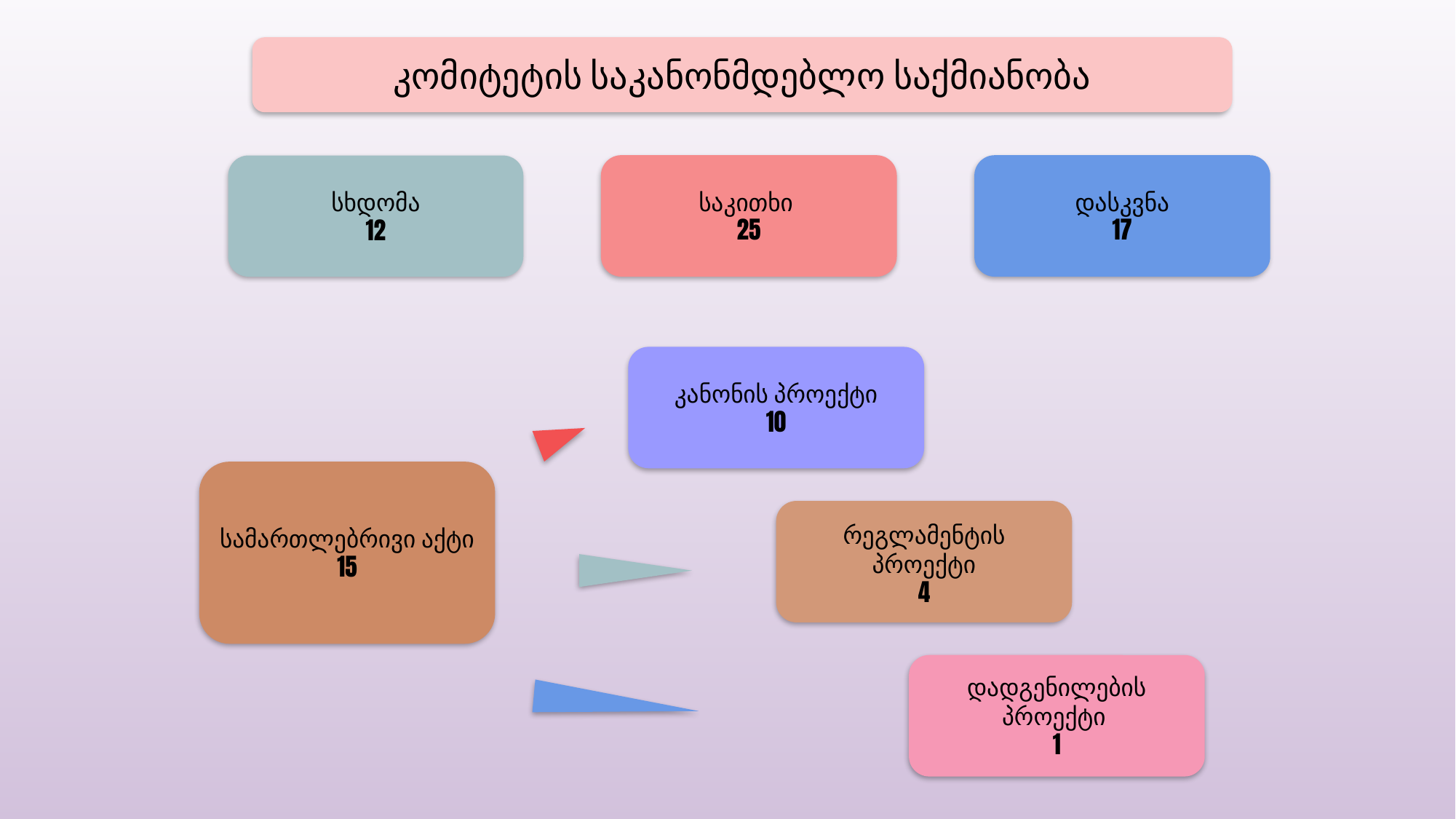

კომიტეტის საკანონმდებლო საქმიანობა
საკითხი
25
დასკვნა
17
სხდომა
12
კანონის პროექტი
10

სამართლებრივი აქტი
15

რეგლამენტის პროექტი
4

დადგენილების პროექტი
1